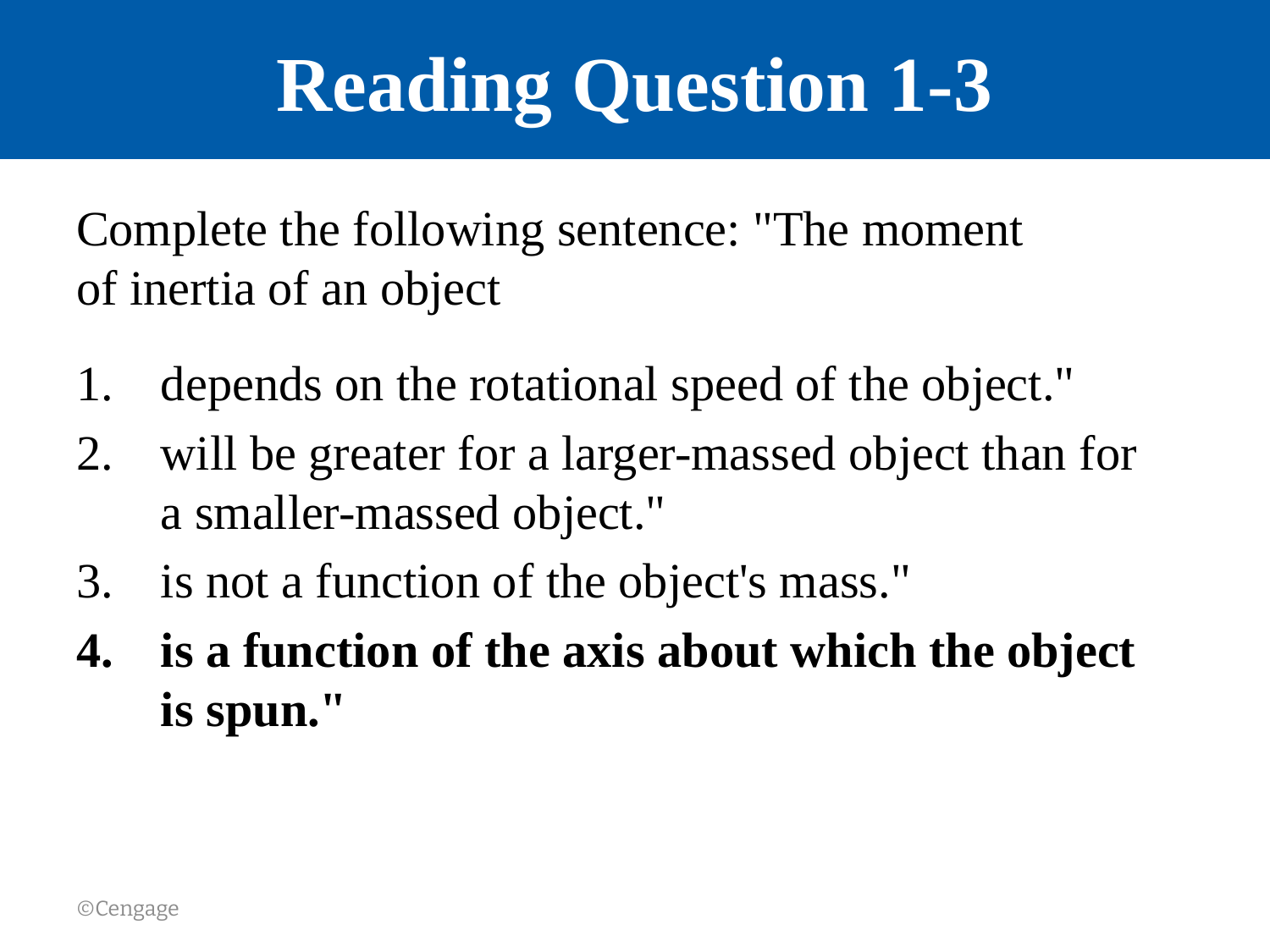

# Reading Question 1-3
Complete the following sentence: "The moment of inertia of an object
depends on the rotational speed of the object."
will be greater for a larger-massed object than for a smaller-massed object."
is not a function of the object's mass."
is a function of the axis about which the object is spun."
©Cengage